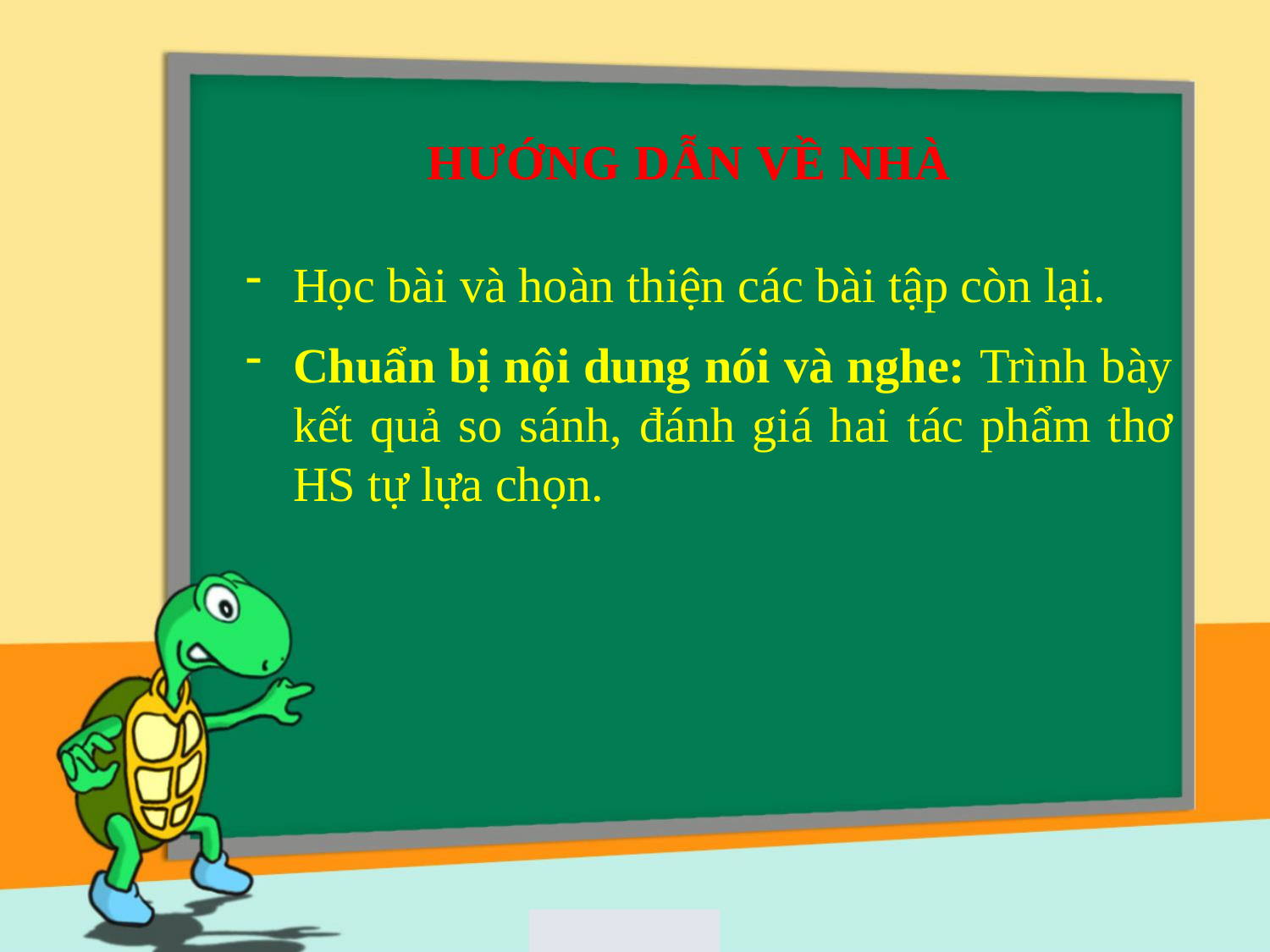

HƯỚNG DẪN VỀ NHÀ
Học bài và hoàn thiện các bài tập còn lại.
Chuẩn bị nội dung nói và nghe: Trình bày kết quả so sánh, đánh giá hai tác phẩm thơ HS tự lựa chọn.